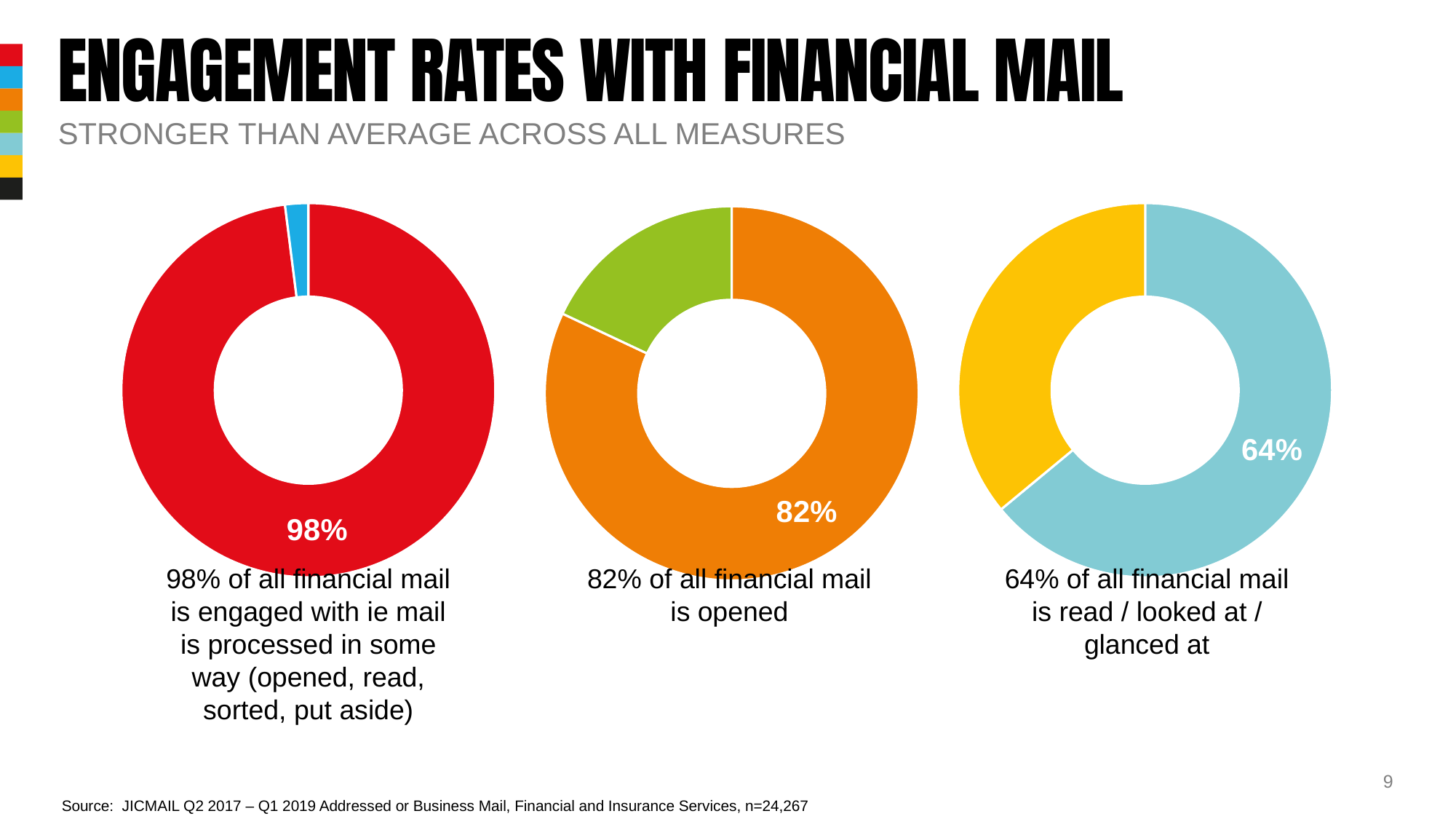

# Engagement rates with financial mail
Stronger than average across all measures

### Chart

| Category | Sales |
|---|---|
|  | 0.98 |
|  | 0.02 |

### Chart

| Category | Sales |
|---|---|
|  | 0.64 |
|  | 0.36 |

### Chart

| Category | Sales |
|---|---|
|  | 0.82 |
|  | 0.18 |
98% of all financial mail is engaged with ie mail is processed in some way (opened, read, sorted, put aside)
64% of all financial mail is read / looked at / glanced at
82% of all financial mail is opened
9
Source:  JICMAIL Q2 2017 – Q1 2019 Addressed or Business Mail, Financial and Insurance Services, n=24,267